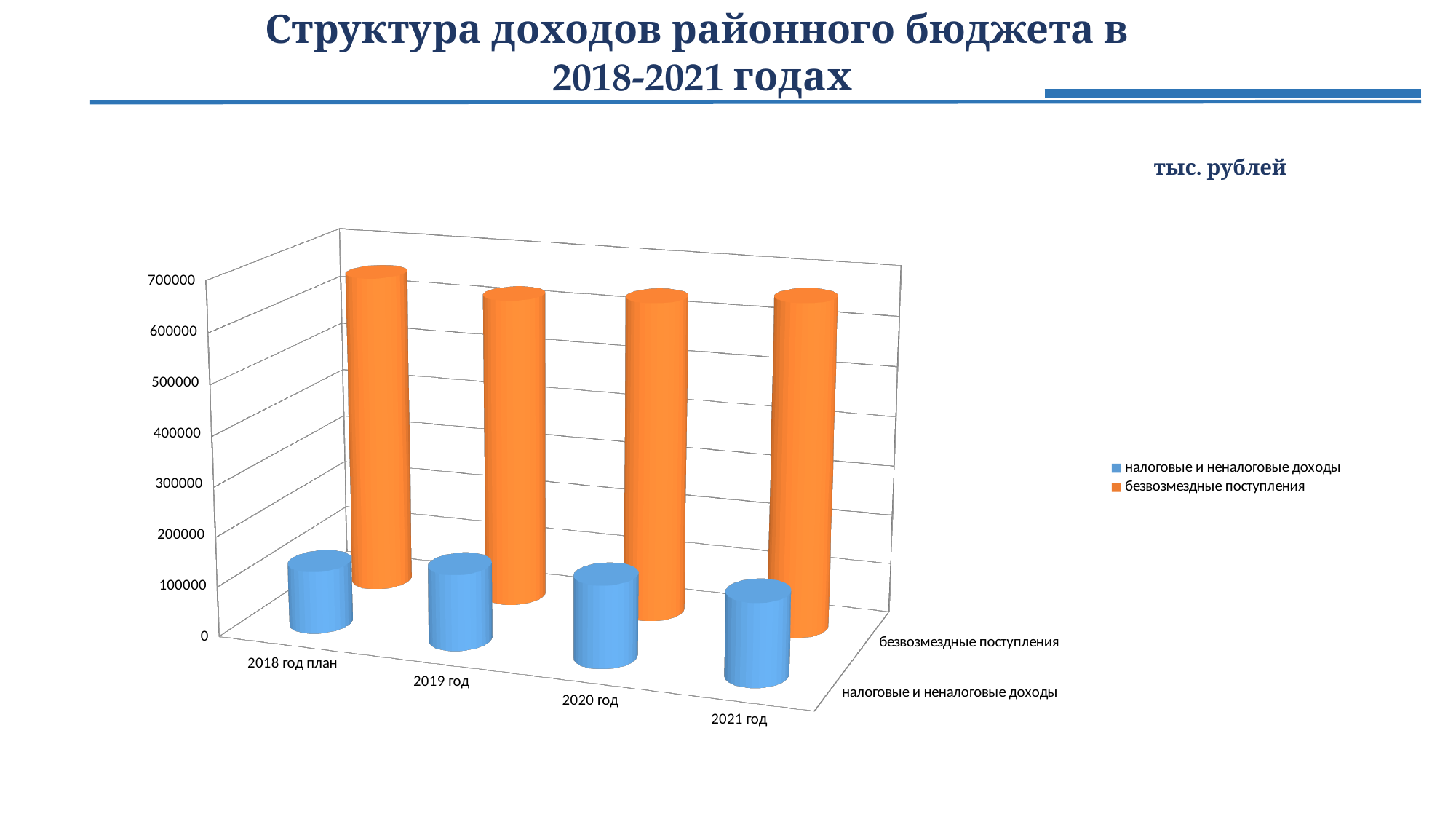

# Структура доходов районного бюджета в 2018-2021 годах Структура доходов краевого бюджета в 2016-2019 годах
тыс. рублей

[unsupported chart]